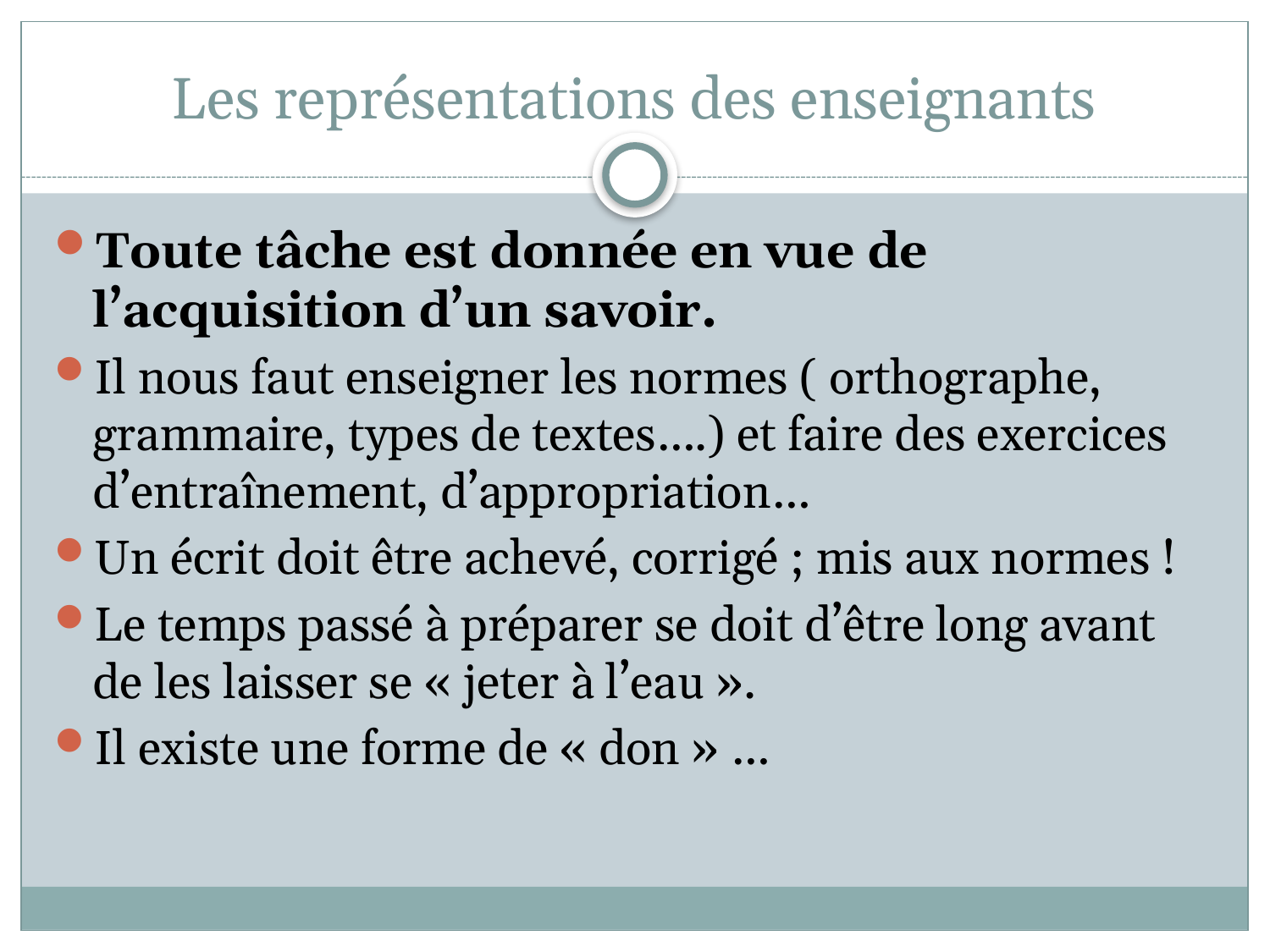

# Les représentations des enseignants
Toute tâche est donnée en vue de l’acquisition d’un savoir.
Il nous faut enseigner les normes ( orthographe, grammaire, types de textes….) et faire des exercices d’entraînement, d’appropriation…
Un écrit doit être achevé, corrigé ; mis aux normes !
Le temps passé à préparer se doit d’être long avant de les laisser se « jeter à l’eau ».
Il existe une forme de « don » …